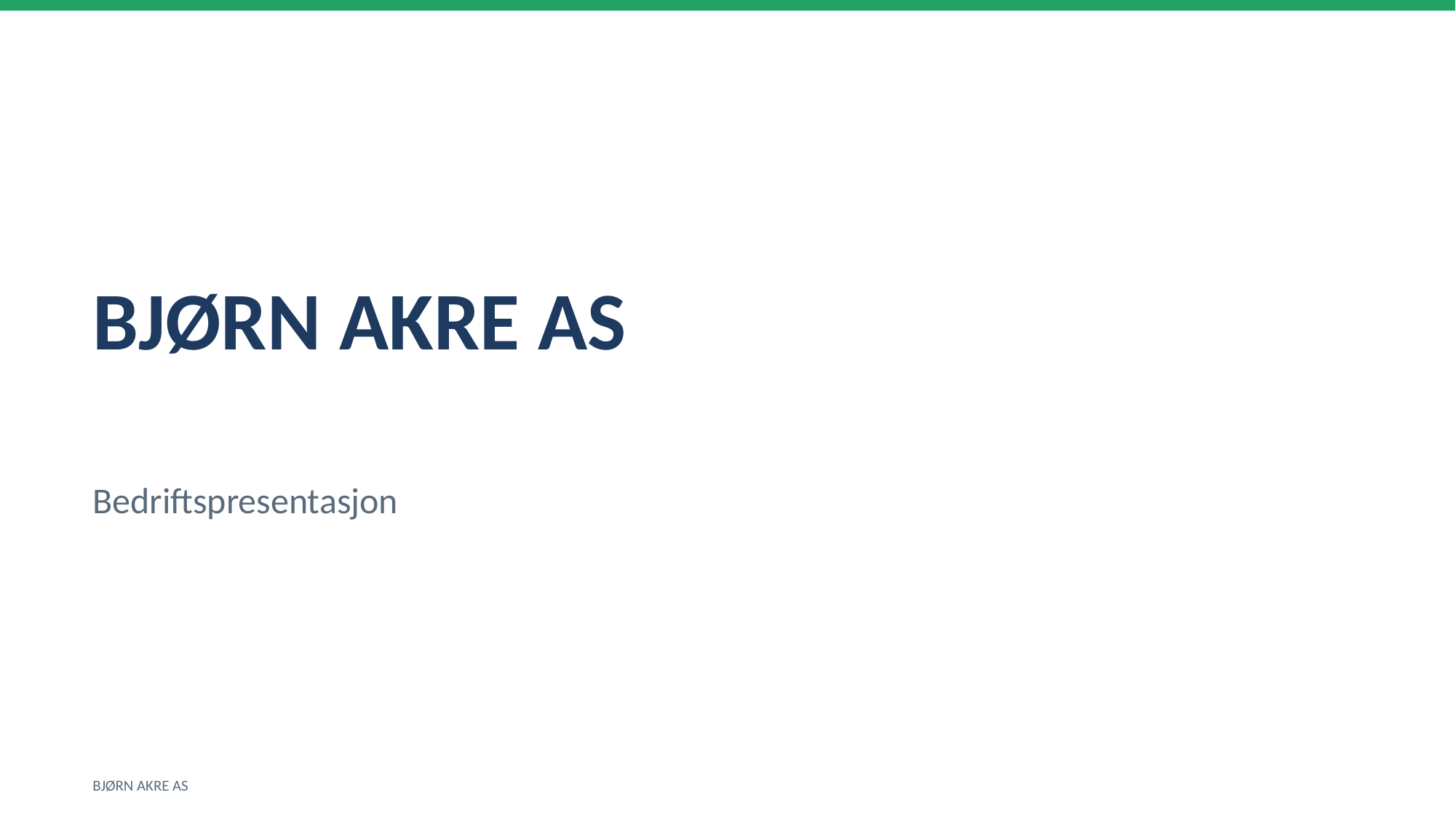

BJØRN AKRE AS
Bedriftspresentasjon
BJØRN AKRE AS